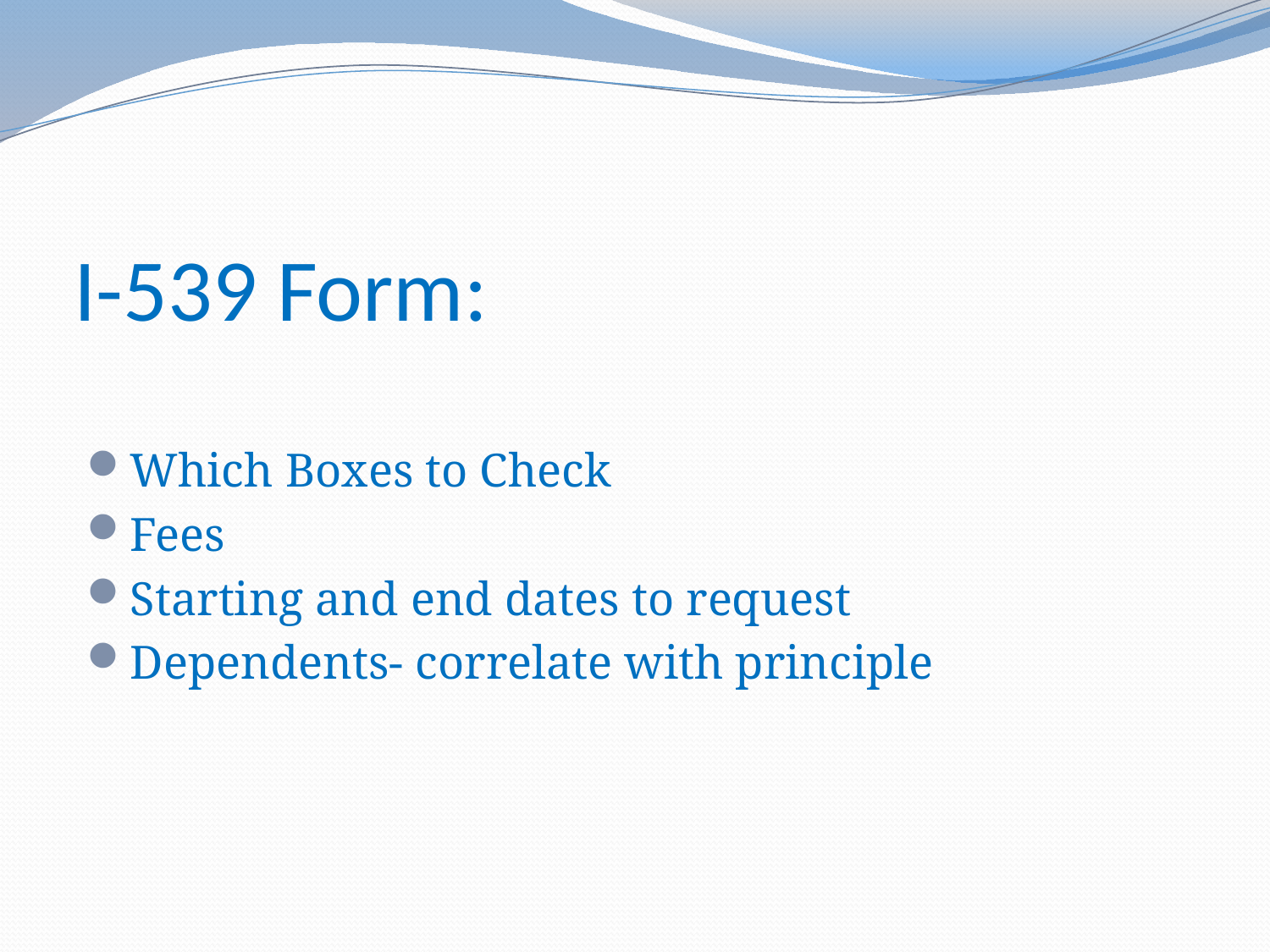

# I-539 Form:

Which Boxes to Check
Fees
Starting and end dates to request
Dependents- correlate with principle